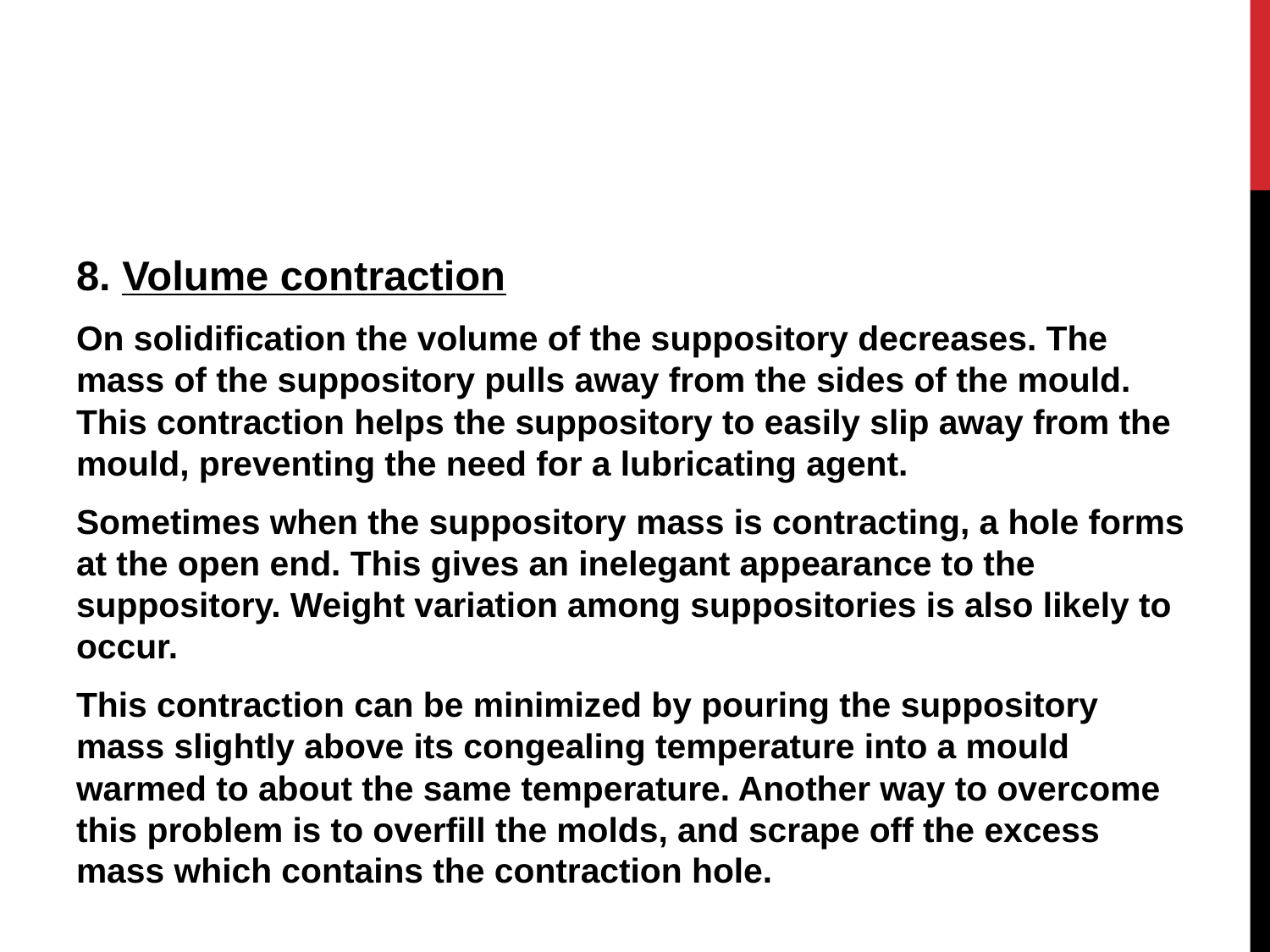

#
8. Volume contraction
On solidification the volume of the suppository decreases. The mass of the suppository pulls away from the sides of the mould. This contraction helps the suppository to easily slip away from the mould, preventing the need for a lubricating agent.
Sometimes when the suppository mass is contracting, a hole forms at the open end. This gives an inelegant appearance to the suppository. Weight variation among suppositories is also likely to occur.
This contraction can be minimized by pouring the suppository mass slightly above its congealing temperature into a mould warmed to about the same temperature. Another way to overcome this problem is to overfill the molds, and scrape off the excess mass which contains the contraction hole.